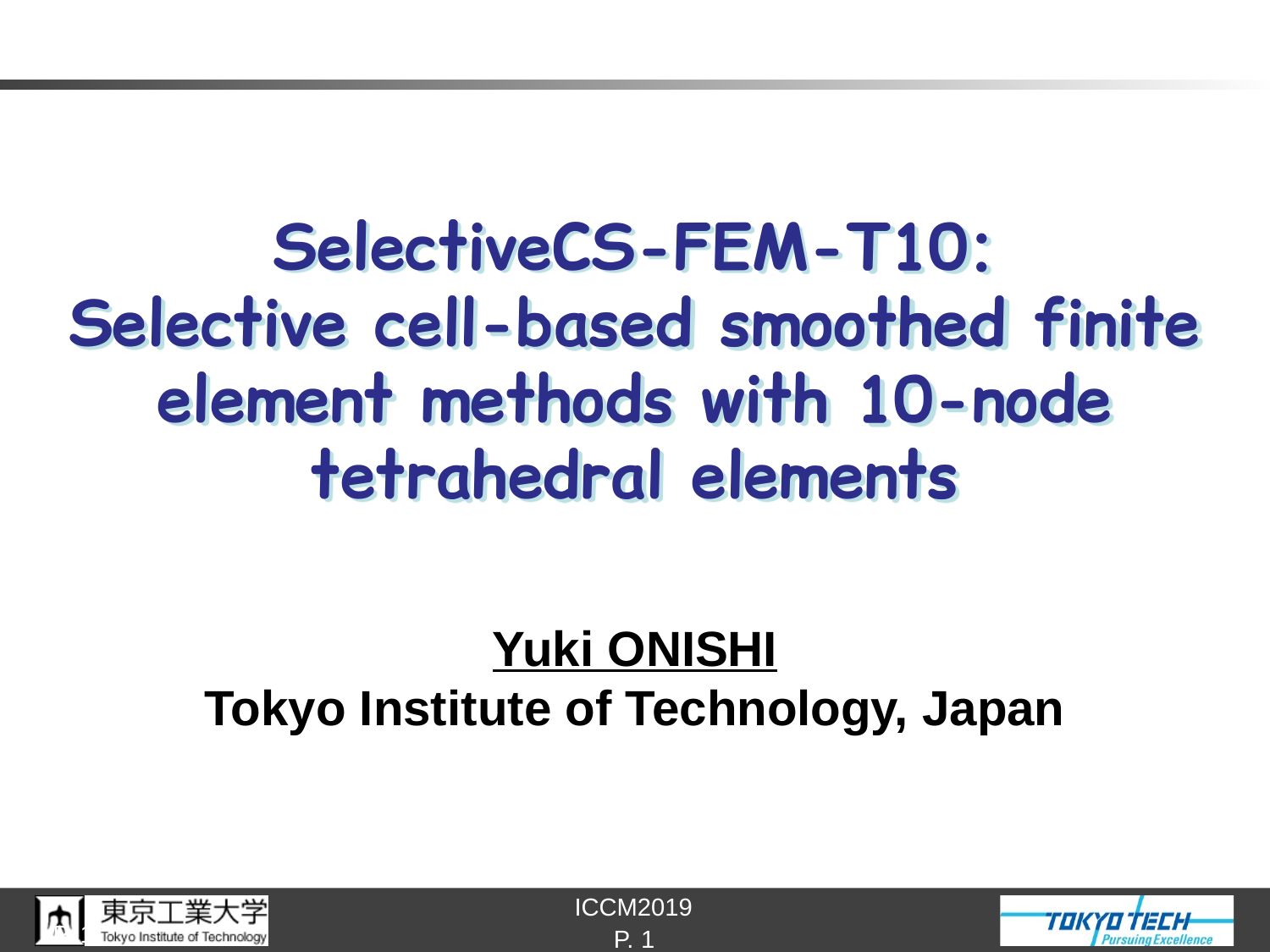

# SelectiveCS-FEM-T10: Selective cell-based smoothed finite element methods with 10-node tetrahedral elements
Yuki ONISHI
Tokyo Institute of Technology, Japan
P. 1